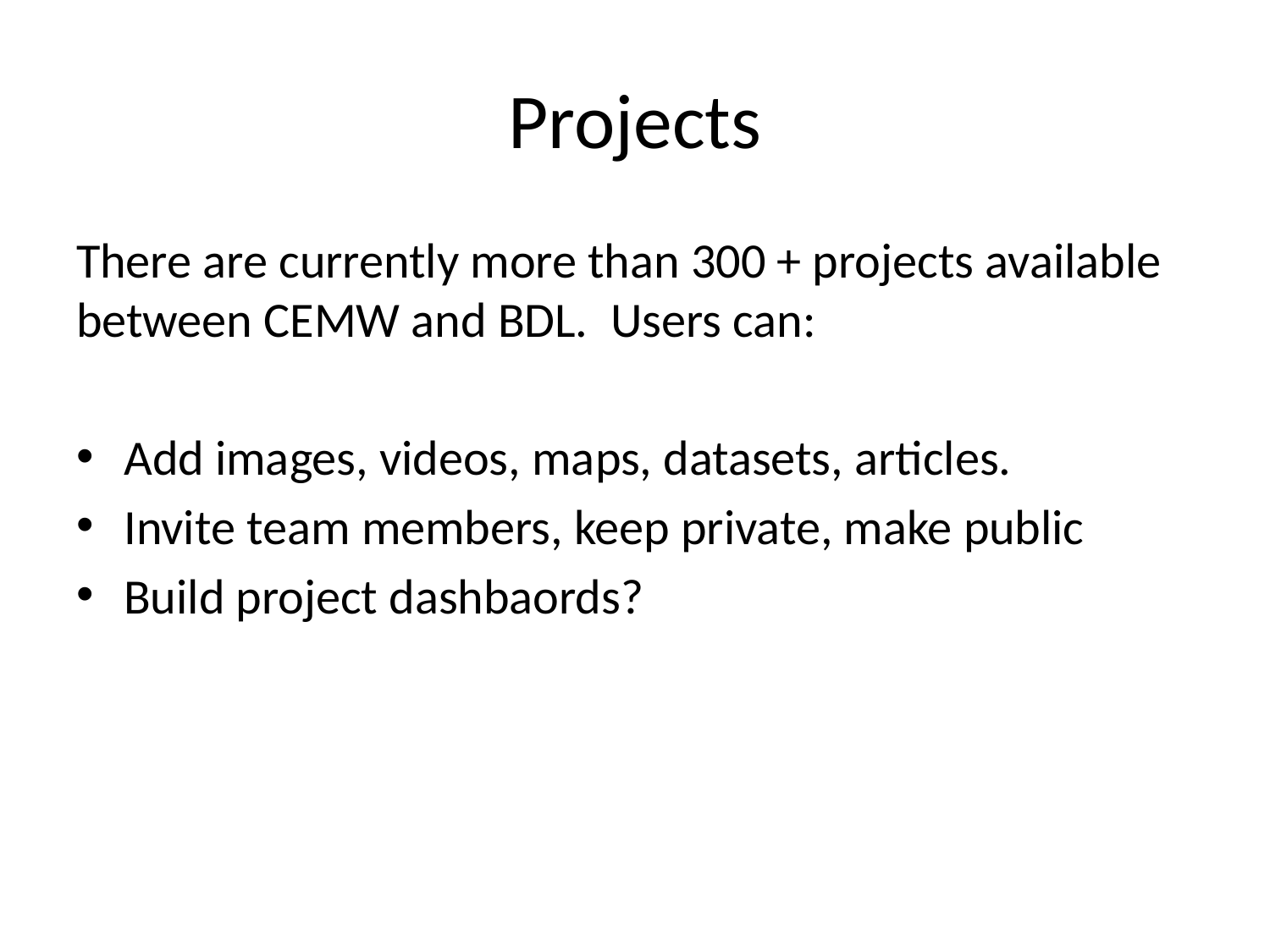

# Projects
There are currently more than 300 + projects available between CEMW and BDL.  Users can:

Add images, videos, maps, datasets, articles.
Invite team members, keep private, make public
Build project dashbaords?